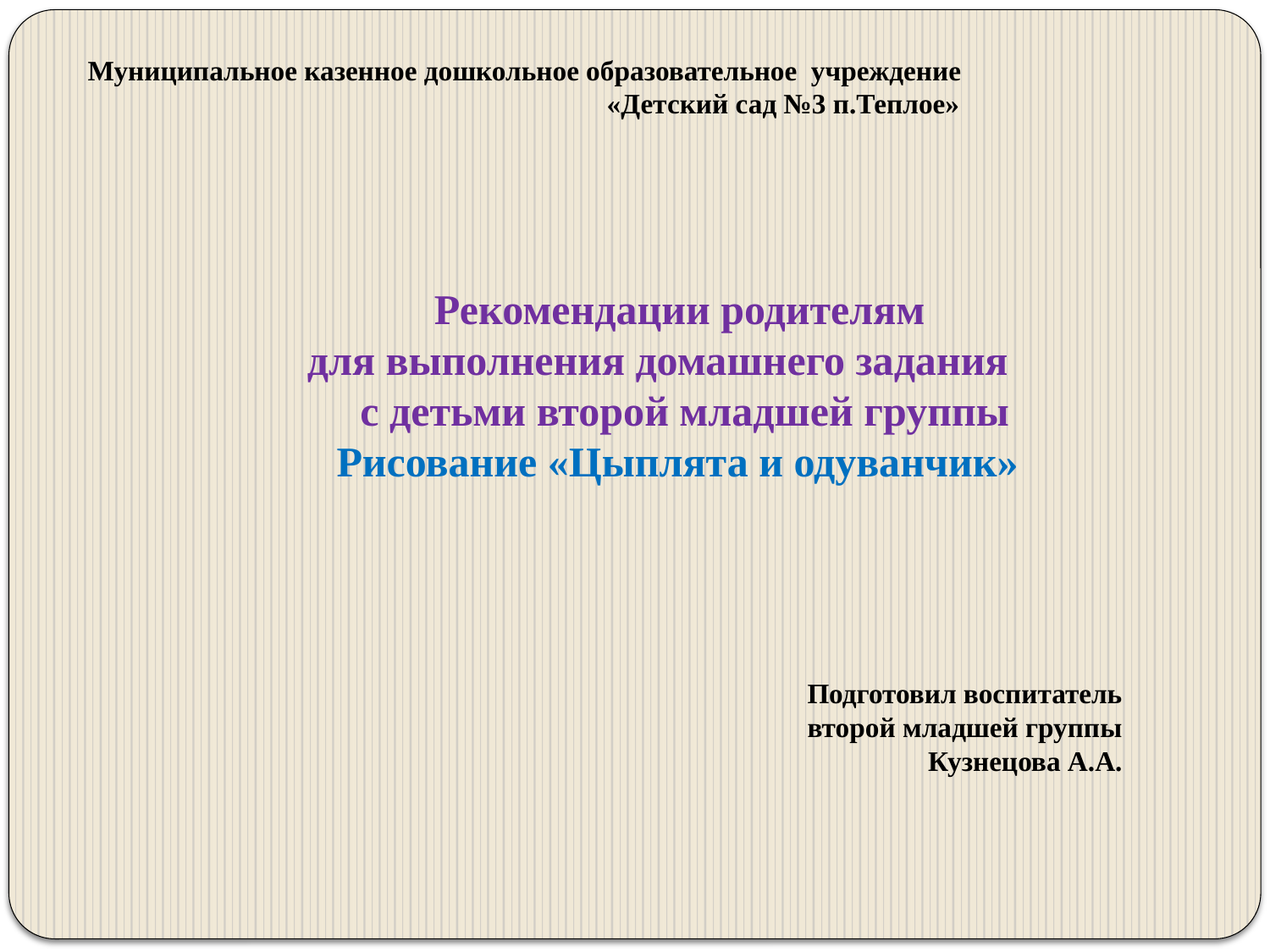

Муниципальное казенное дошкольное образовательное  учреждение                                                                           «Детский сад №3 п.Теплое»
                             Рекомендации родителям
                 для выполнения домашнего задания
                      с детьми второй младшей группы
                          Рисование «Цыплята и одуванчик»

Подготовил воспитатель
второй младшей группы
 Кузнецова А.А.